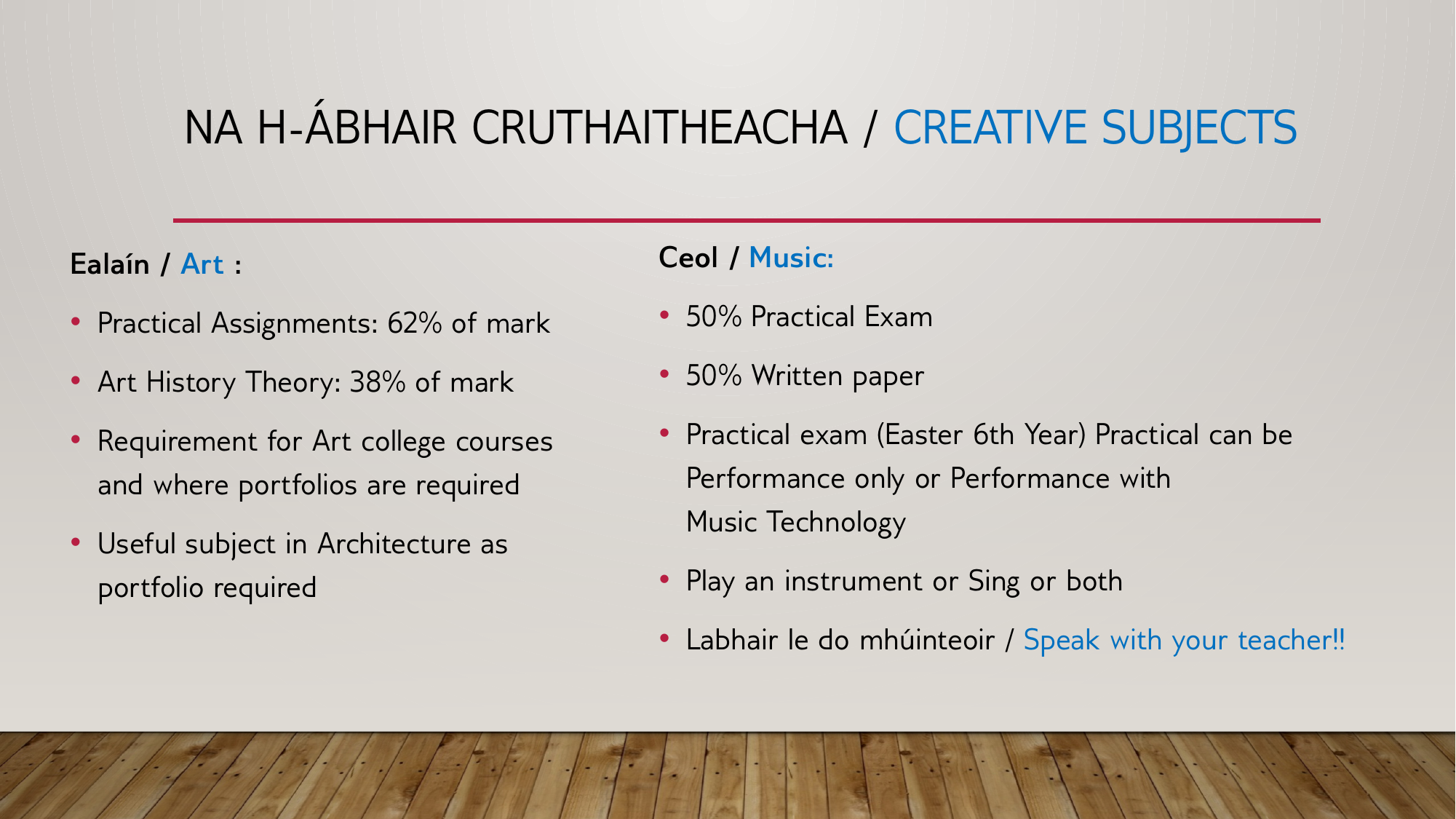

# Na h-Ábhair cruthaitheacha / Creative Subjects

Ceol / Music:
50% Practical Exam
50% Written paper
Practical exam (Easter 6th Year) Practical can be Performance only or Performance with Music Technology​
Play an instrument or Sing​ or both
Labhair le do mhúinteoir / Speak with your teacher!!
Ealaín / Art :
Practical Assignments: 62% of mark
Art History Theory: 38% of mark
Requirement for Art college courses and where portfolios are required​
Useful subject in Architecture as portfolio required​
​